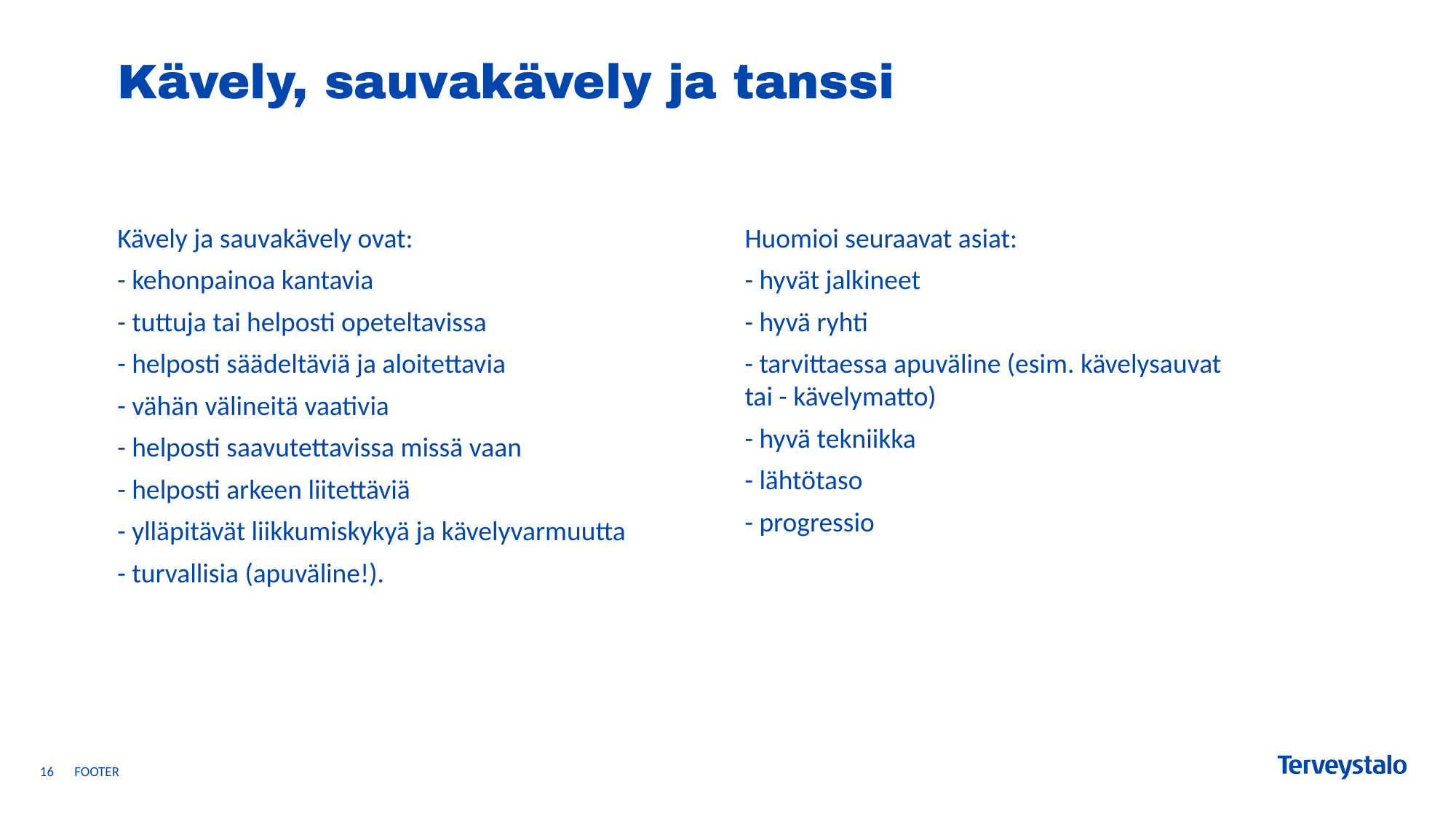

# Kävely, sauvakävely ja tanssi
Kävely ja sauvakävely ovat:
- kehonpainoa kantavia
- tuttuja tai helposti opeteltavissa
- helposti säädeltäviä ja aloitettavia
- vähän välineitä vaativia
- helposti saavutettavissa missä vaan
- helposti arkeen liitettäviä
- ylläpitävät liikkumiskykyä ja kävelyvarmuutta
- turvallisia (apuväline!).

Huomioi seuraavat asiat:
- hyvät jalkineet
- hyvä ryhti
- tarvittaessa apuväline (esim. kävelysauvat tai - kävelymatto)
- hyvä tekniikka
- lähtötaso
- progressio

16
footer